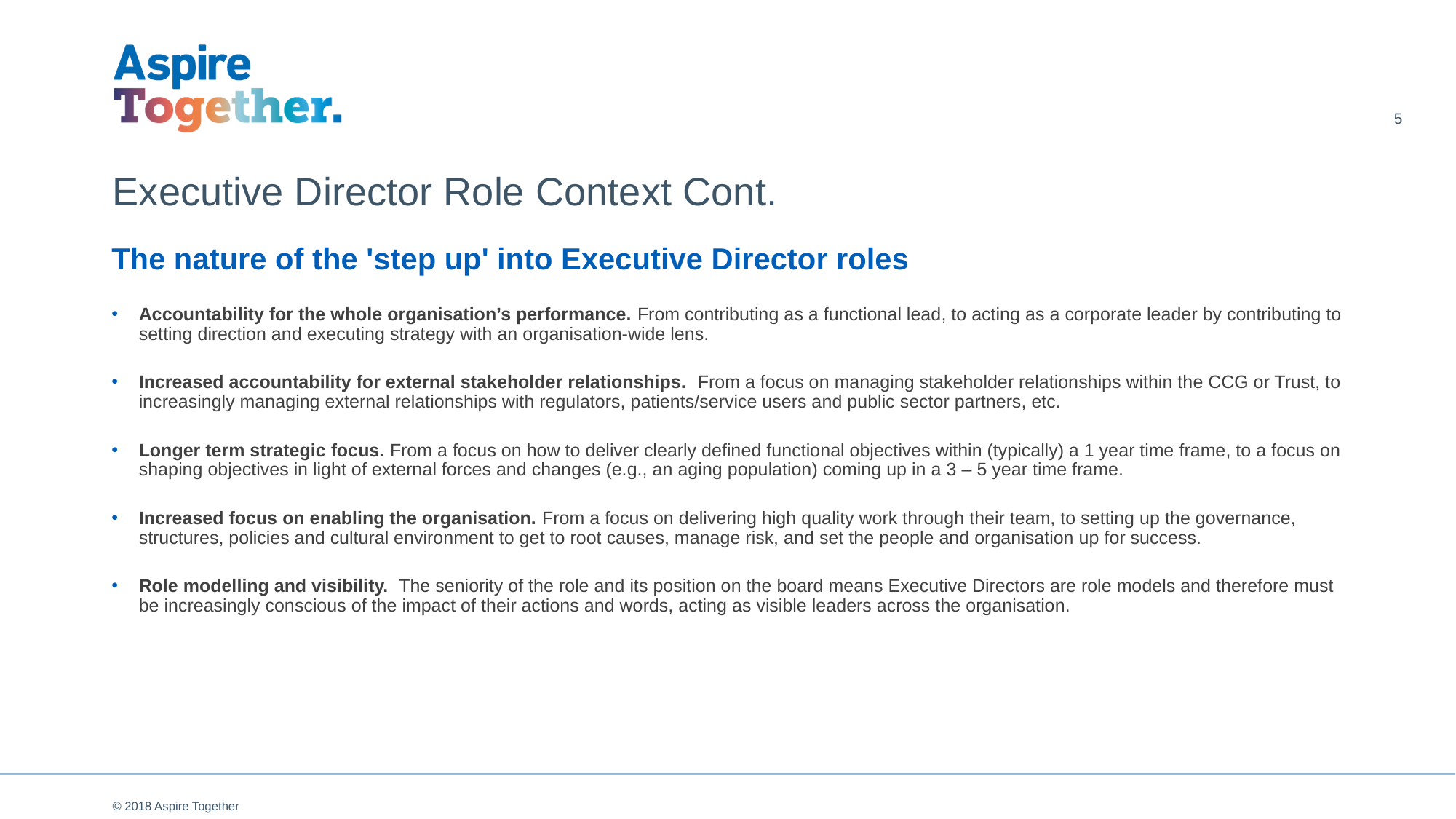

5
# Executive Director Role Context Cont.
The nature of the 'step up' into Executive Director roles

Accountability for the whole organisation’s performance. From contributing as a functional lead, to acting as a corporate leader by contributing to setting direction and executing strategy with an organisation-wide lens.

Increased accountability for external stakeholder relationships.  From a focus on managing stakeholder relationships within the CCG or Trust, to increasingly managing external relationships with regulators, patients/service users and public sector partners, etc.

Longer term strategic focus. From a focus on how to deliver clearly defined functional objectives within (typically) a 1 year time frame, to a focus on shaping objectives in light of external forces and changes (e.g., an aging population) coming up in a 3 – 5 year time frame.

Increased focus on enabling the organisation. From a focus on delivering high quality work through their team, to setting up the governance, structures, policies and cultural environment to get to root causes, manage risk, and set the people and organisation up for success.

Role modelling and visibility.  The seniority of the role and its position on the board means Executive Directors are role models and therefore must be increasingly conscious of the impact of their actions and words, acting as visible leaders across the organisation.